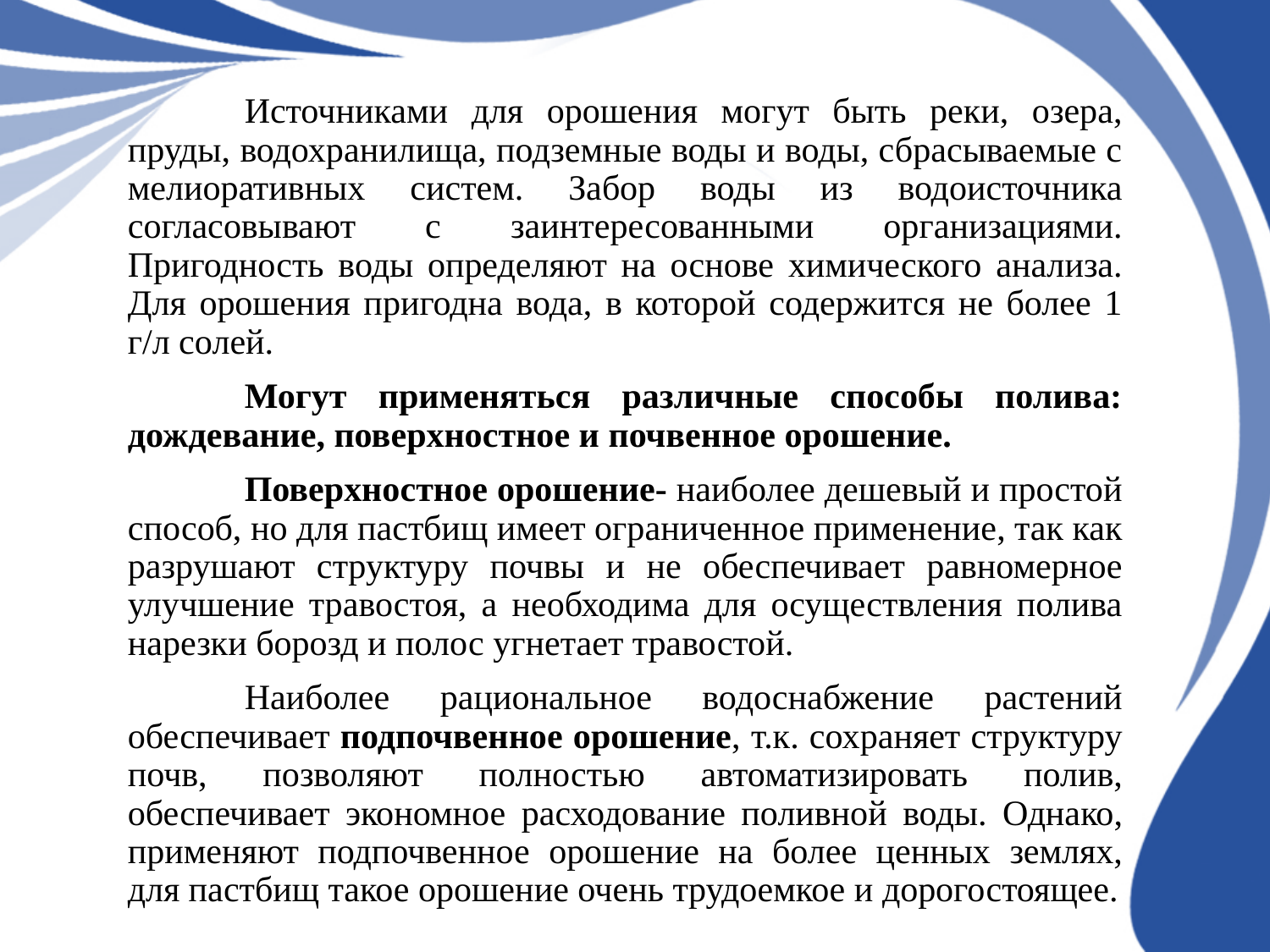

Источниками для орошения могут быть реки, озера, пруды, водохранилища, подземные воды и воды, сбрасываемые с мелиоративных систем. Забор воды из водоисточника согласовывают с заинтересованными организациями. Пригодность воды определяют на основе химического анализа. Для орошения пригодна вода, в которой содержится не более 1 г/л солей.
	Могут применяться различные способы полива: дождевание, поверхностное и почвенное орошение.
	Поверхностное орошение- наиболее дешевый и простой способ, но для пастбищ имеет ограниченное применение, так как разрушают структуру почвы и не обеспечивает равномерное улучшение травостоя, а необходима для осуществления полива нарезки борозд и полос угнетает травостой.
	Наиболее рациональное водоснабжение растений обеспечивает подпочвенное орошение, т.к. сохраняет структуру почв, позволяют полностью автоматизировать полив, обеспечивает экономное расходование поливной воды. Однако, применяют подпочвенное орошение на более ценных землях, для пастбищ такое орошение очень трудоемкое и дорогостоящее.